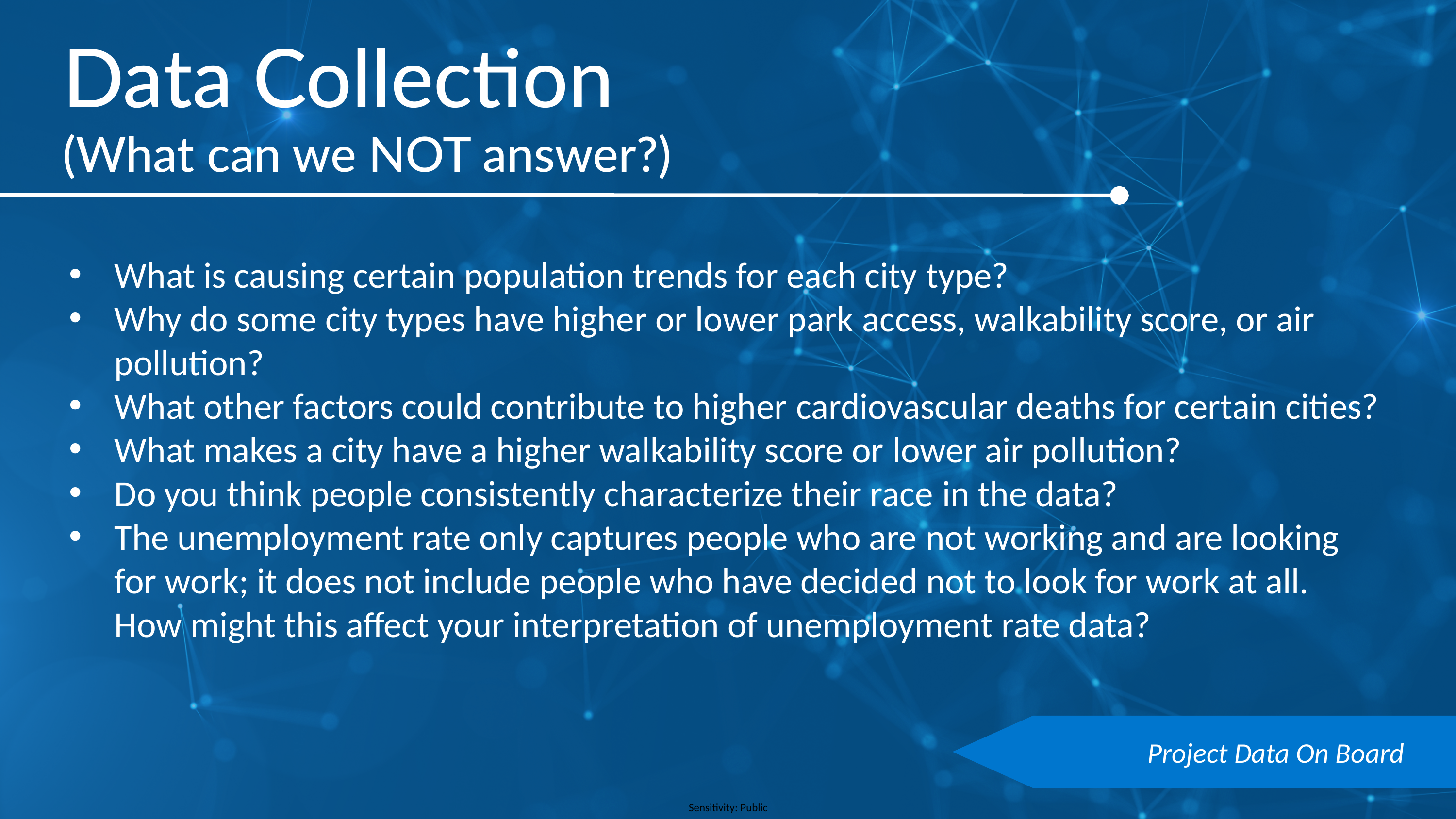

Data Collection
(What can we NOT answer?)

What is causing certain population trends for each city type?​
Why do some city types have higher or lower park access, walkability score, or air pollution?
What other factors could contribute to higher cardiovascular deaths for certain cities?​
What makes a city have a higher walkability score or lower air pollution?
Do you think people consistently characterize their race in the data? ​
The unemployment rate only captures people who are not working and are looking for work; it does not include people who have decided not to look for work at all. How might this affect your interpretation of unemployment rate data?

Project Data On Board